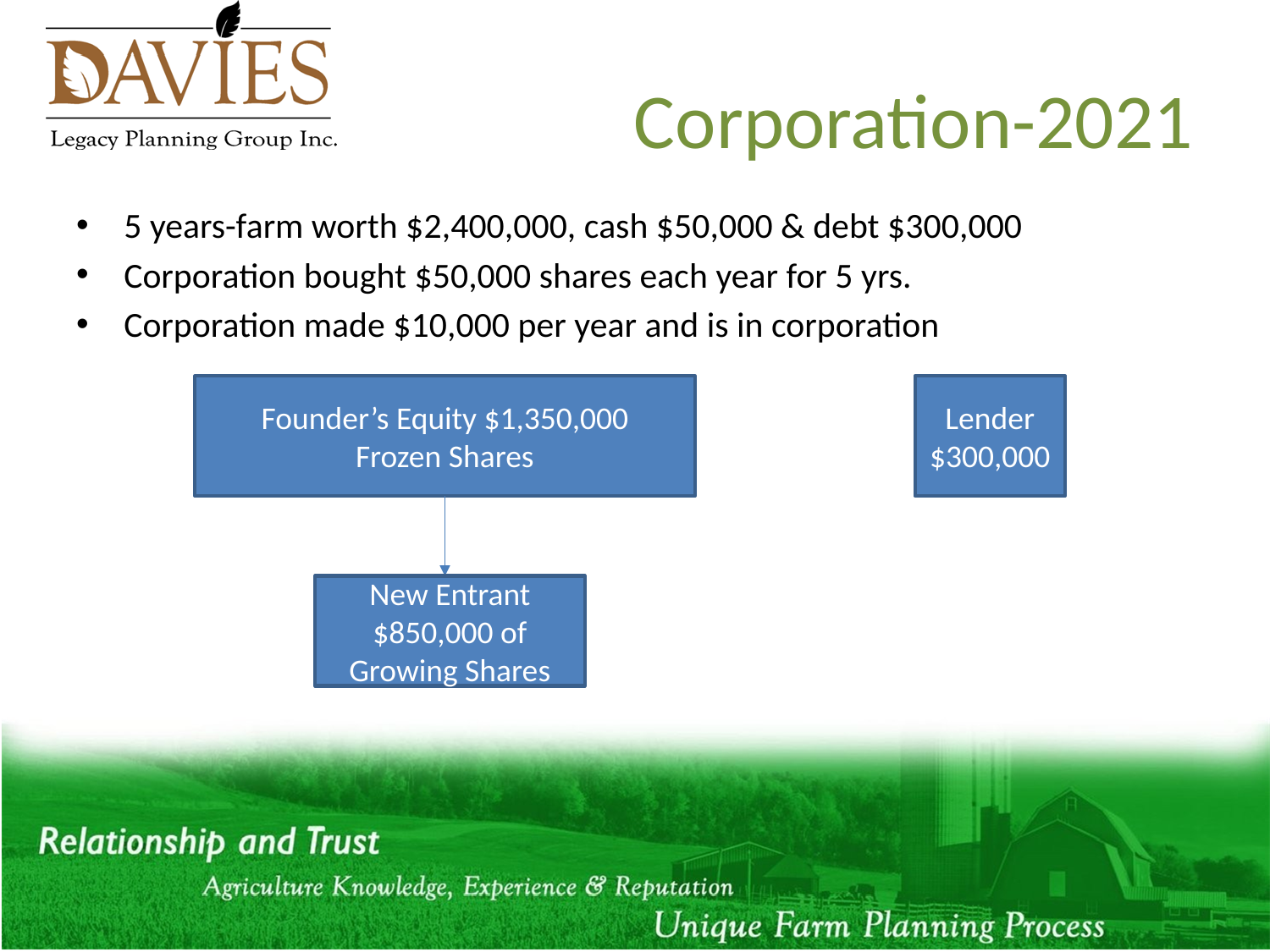

# Corporation-2021
5 years-farm worth $2,400,000, cash $50,000 & debt $300,000
Corporation bought $50,000 shares each year for 5 yrs.
Corporation made $10,000 per year and is in corporation
Founder’s Equity $1,350,000
Frozen Shares
Lender
$300,000
New Entrant $850,000 of
Growing Shares